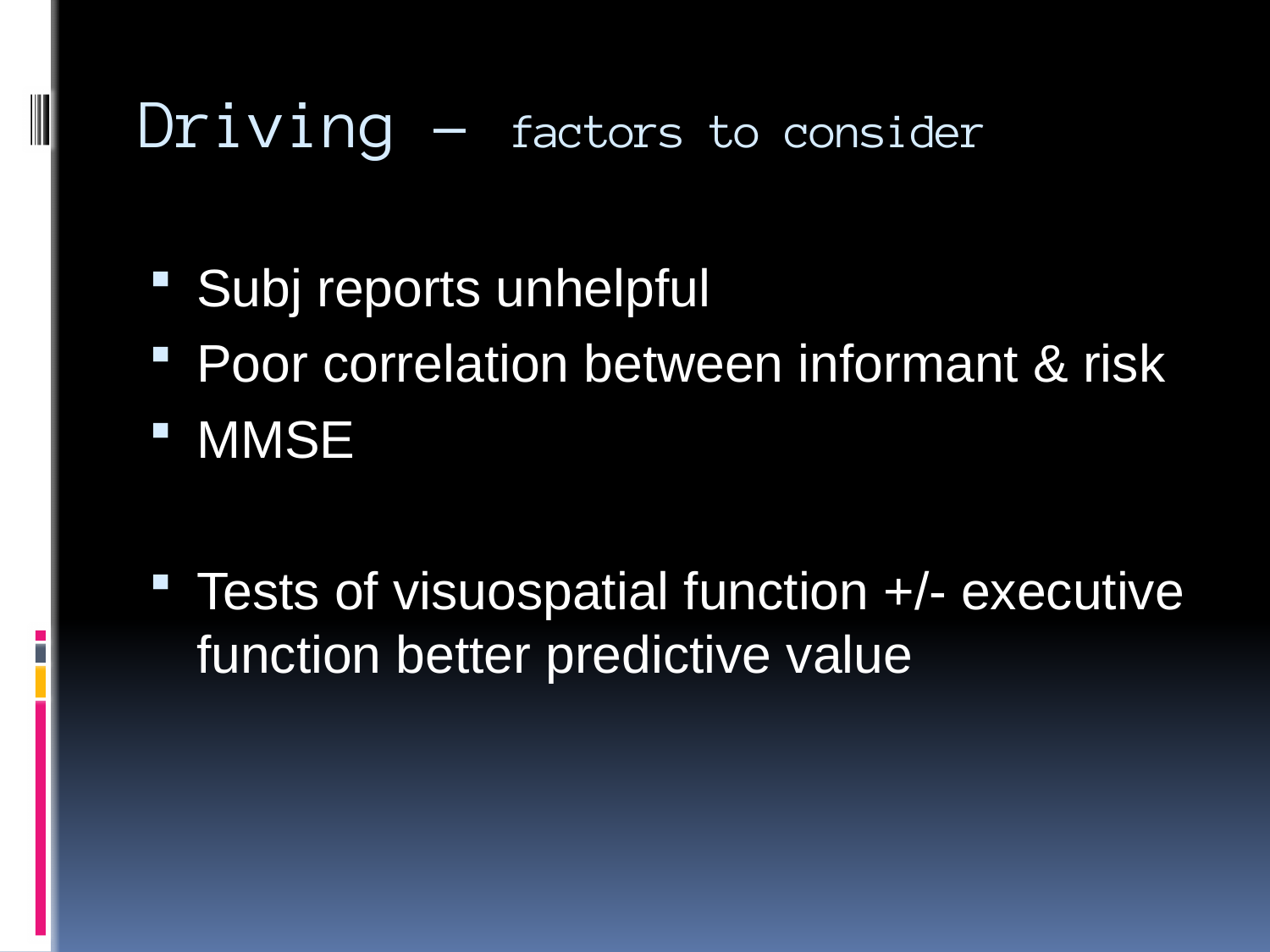

# Driving - factors to consider
Subj reports unhelpful
Poor correlation between informant & risk
MMSE

Tests of visuospatial function +/- executive function better predictive value